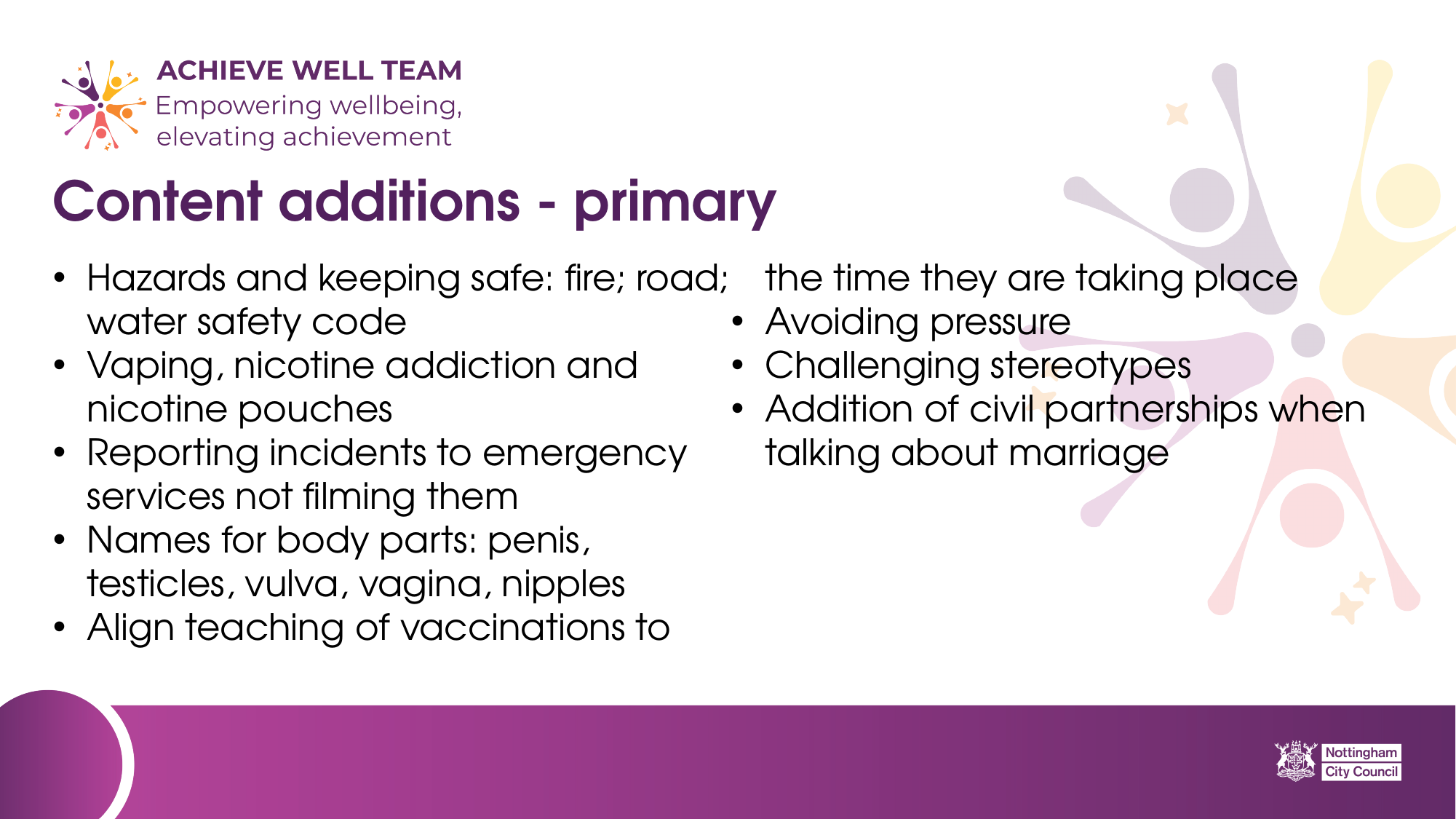

# Content additions - primary
Hazards and keeping safe: fire; road; water safety code
Vaping, nicotine addiction and nicotine pouches
Reporting incidents to emergency services not filming them
Names for body parts: penis, testicles, vulva, vagina, nipples
Align teaching of vaccinations to the time they are taking place
Avoiding pressure
Challenging stereotypes
Addition of civil partnerships when talking about marriage